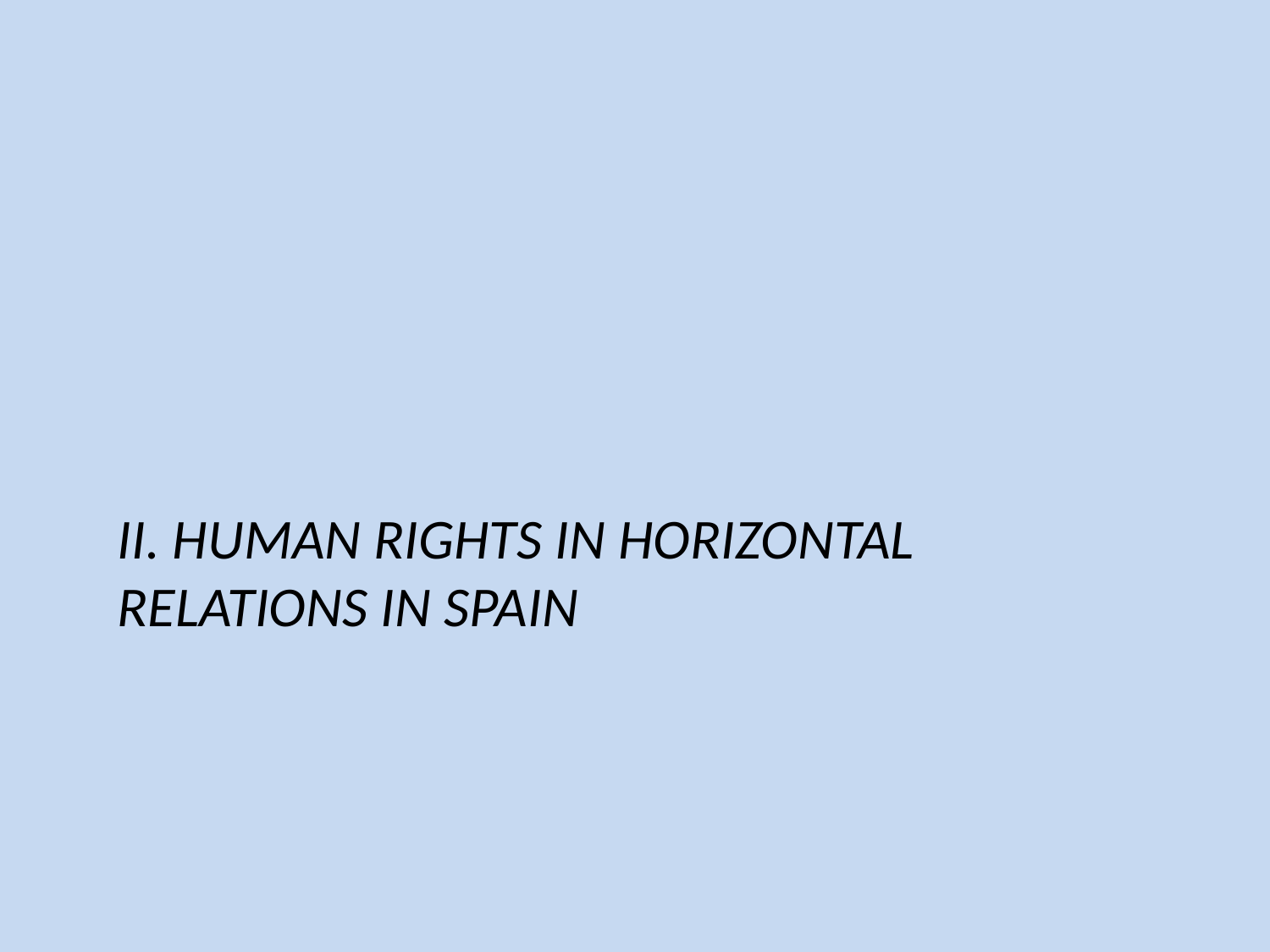

II. HUMAN RIGHTS IN HORIZONTAL RELATIONS IN SPAIN